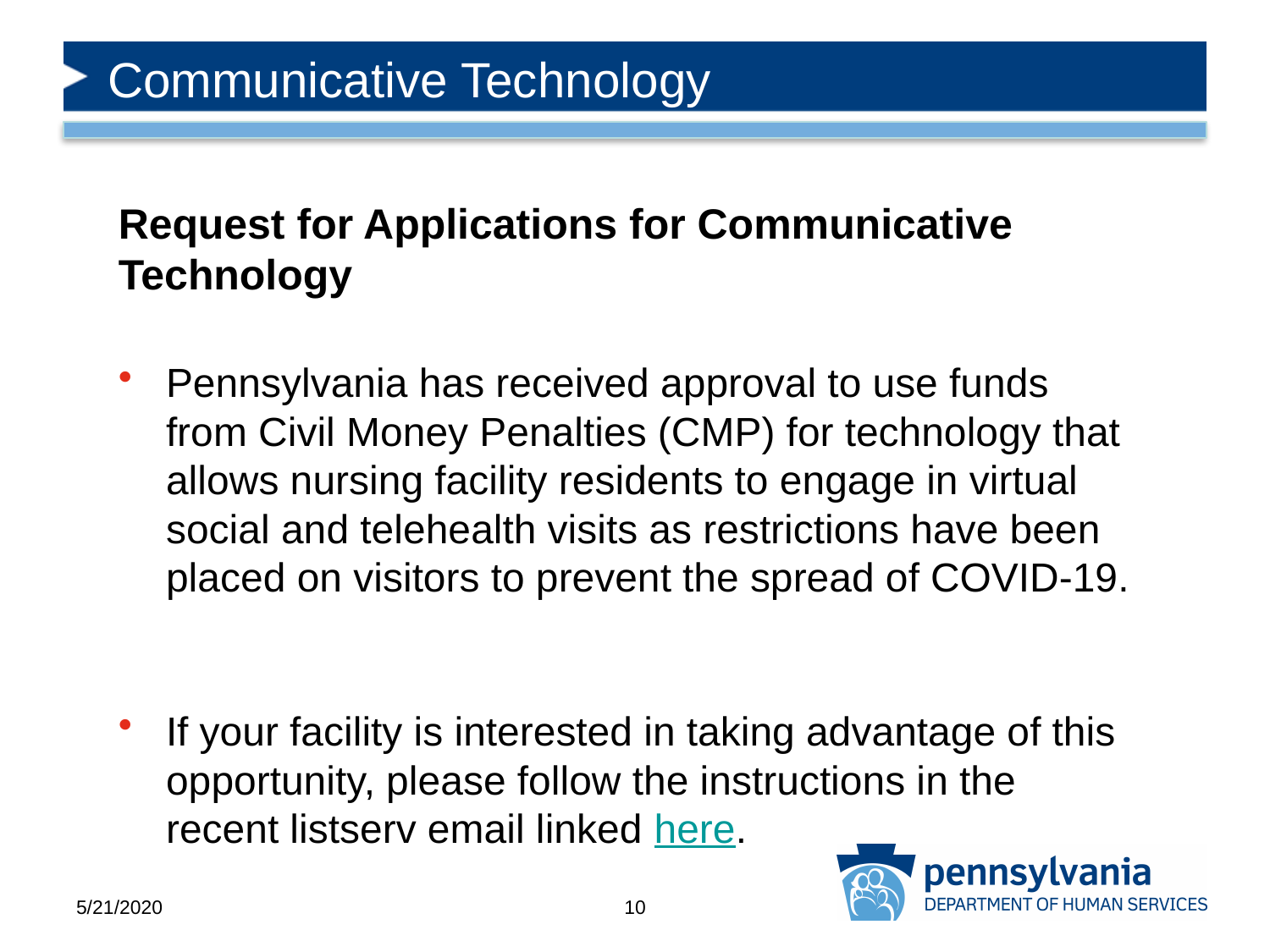

# Communicative Technology
Request for Applications for Communicative Technology
Pennsylvania has received approval to use funds from Civil Money Penalties (CMP) for technology that allows nursing facility residents to engage in virtual social and telehealth visits as restrictions have been placed on visitors to prevent the spread of COVID-19.
If your facility is interested in taking advantage of this opportunity, please follow the instructions in the recent listserv email linked here.

5/21/2020
10